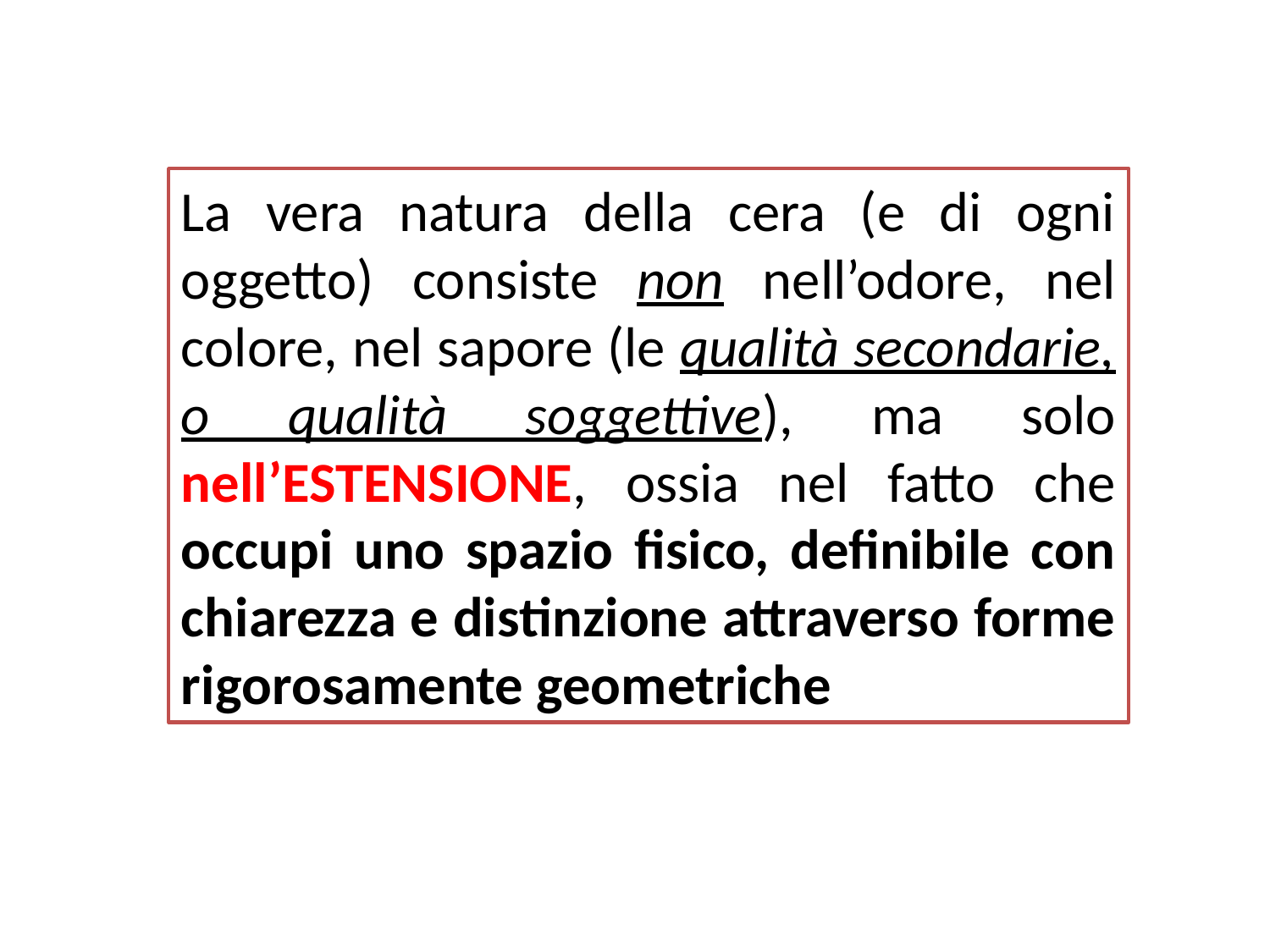

La vera natura della cera (e di ogni oggetto) consiste non nell’odore, nel colore, nel sapore (le qualità secondarie, o qualità soggettive), ma solo nell’ESTENSIONE, ossia nel fatto che occupi uno spazio fisico, definibile con chiarezza e distinzione attraverso forme rigorosamente geometriche